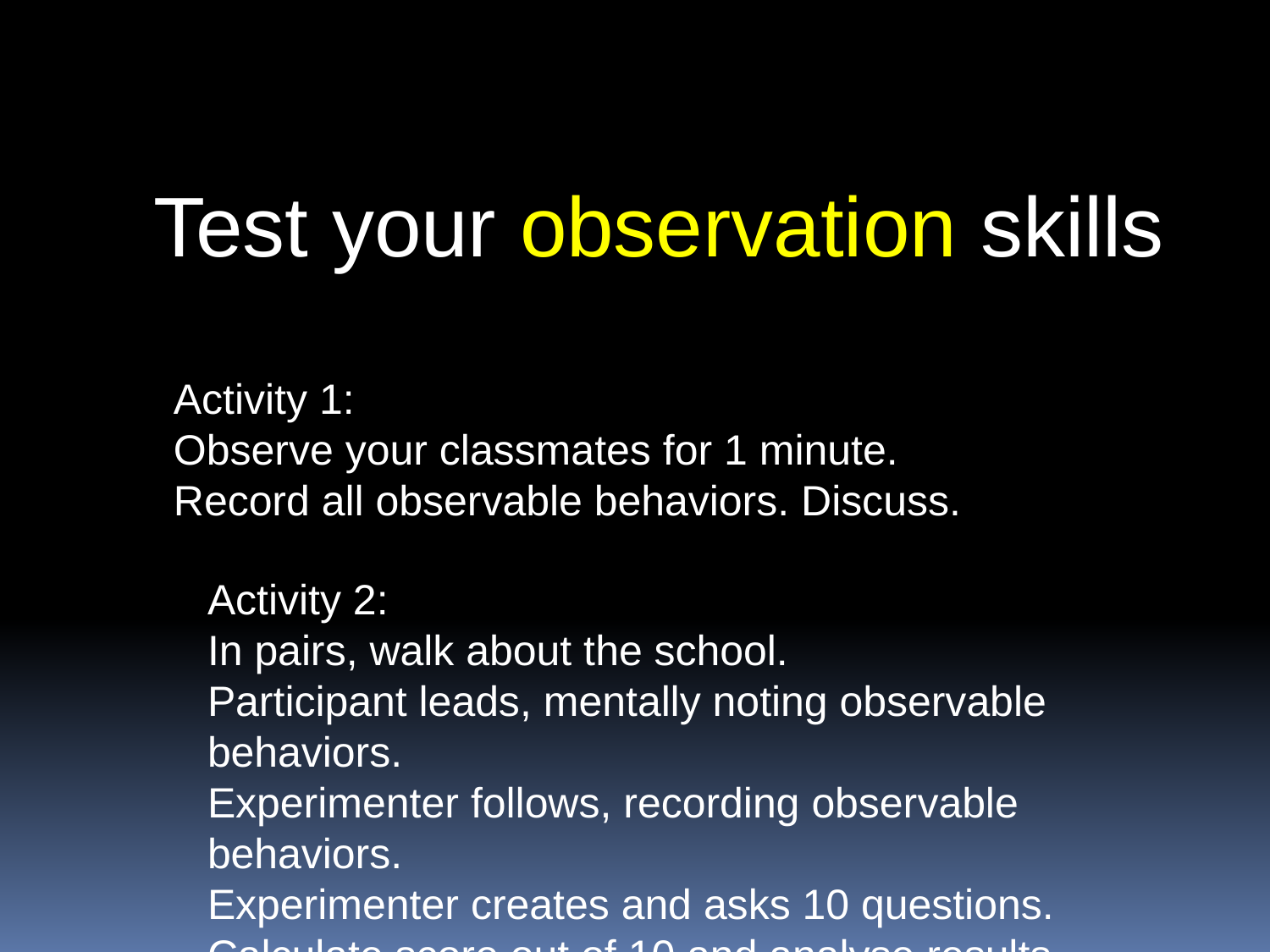

Test your observation skills
Activity 1:
Observe your classmates for 1 minute.
Record all observable behaviors. Discuss.
Activity 2:
In pairs, walk about the school.
Participant leads, mentally noting observable behaviors.
Experimenter follows, recording observable behaviors.
Experimenter creates and asks 10 questions.
Calculate score out of 10 and analyse results.